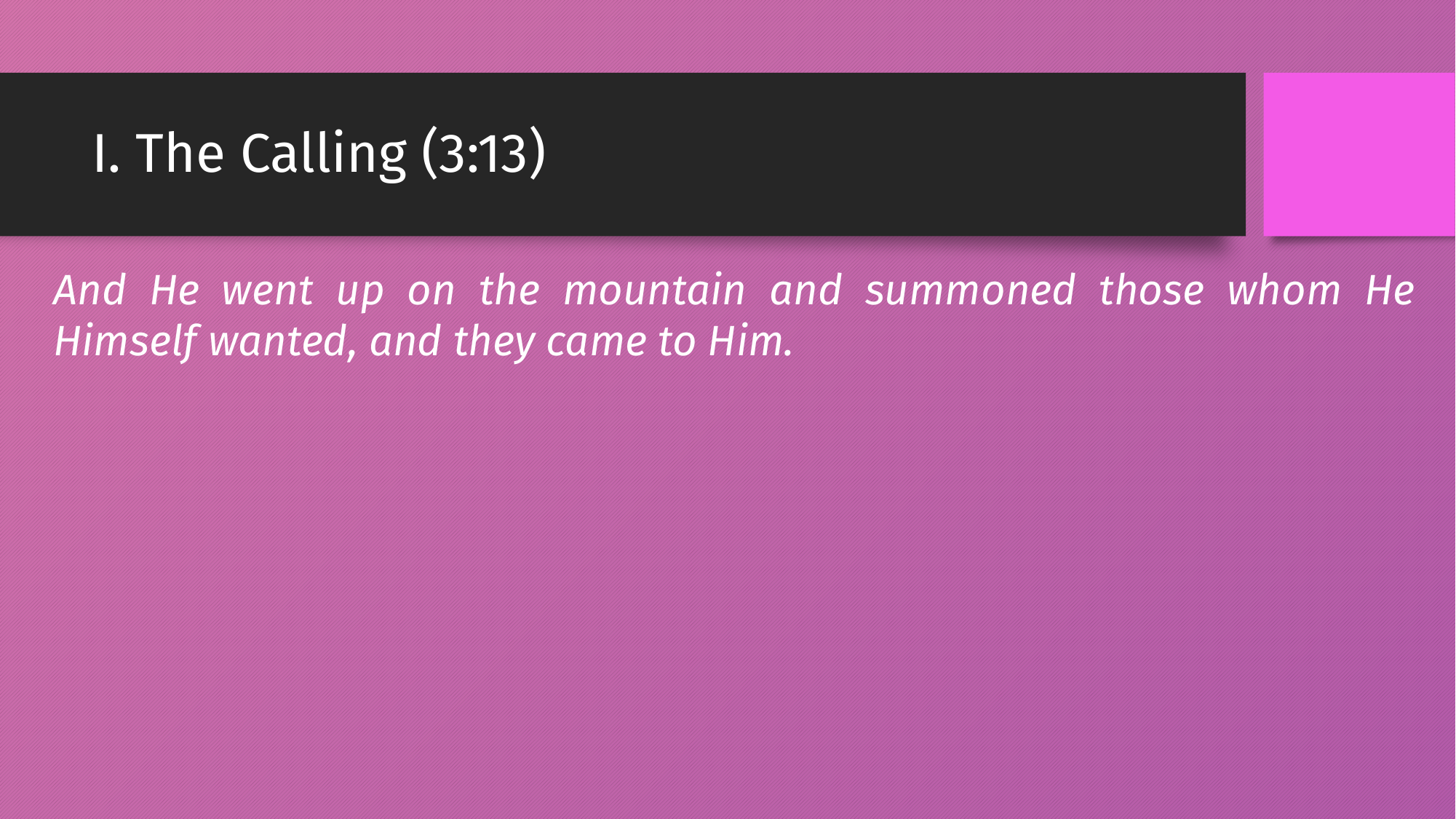

# I. The Calling (3:13)
And He went up on the mountain and summoned those whom He Himself wanted, and they came to Him.